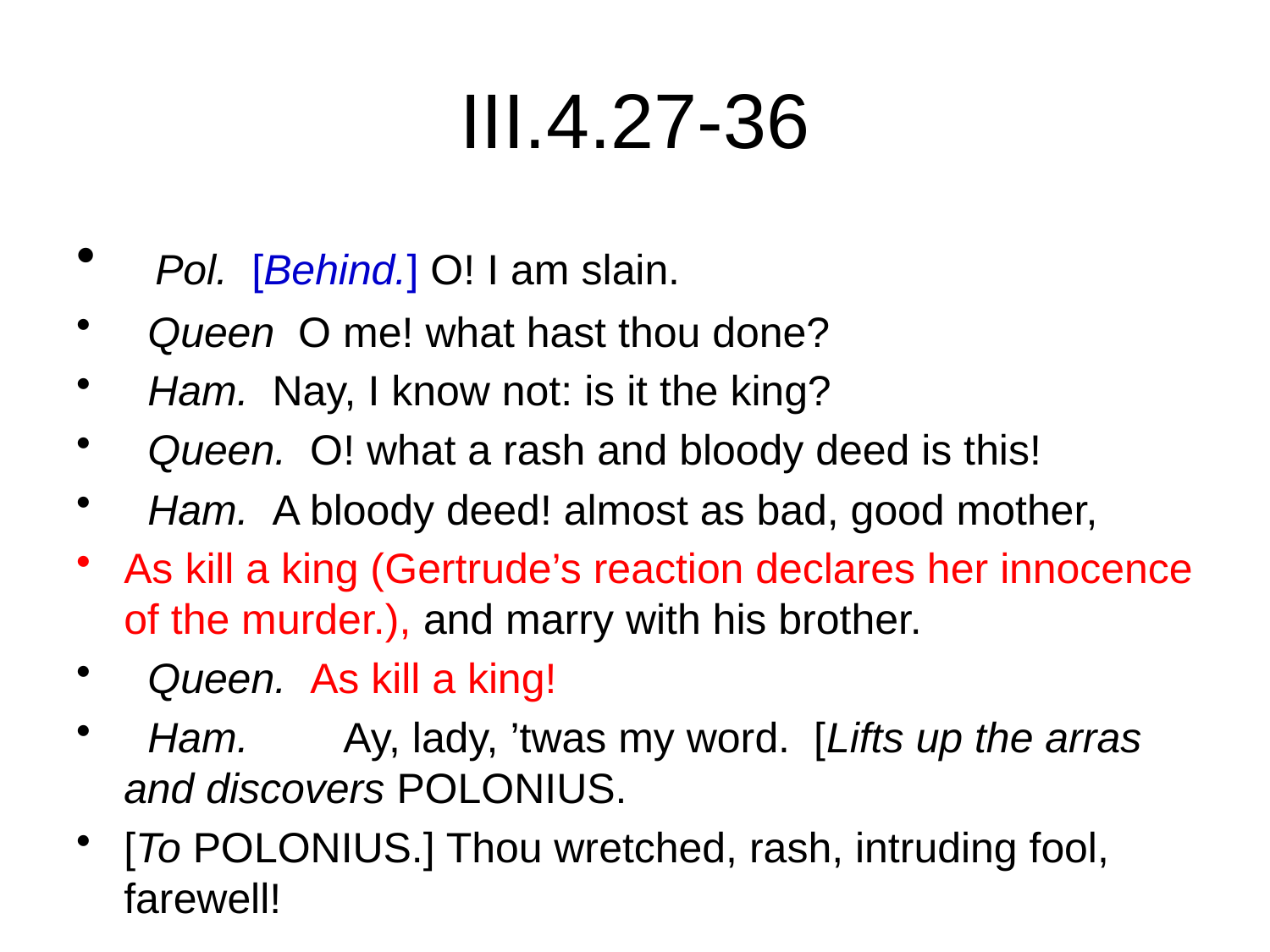

# III.4.27-36
  Pol.  [Behind.] O! I am slain.
  Queen  O me! what hast thou done?
  Ham.  Nay, I know not: is it the king?
  Queen.  O! what a rash and bloody deed is this!
  Ham.  A bloody deed! almost as bad, good mother,
As kill a king (Gertrude’s reaction declares her innocence of the murder.), and marry with his brother.
  Queen.  As kill a king!
  Ham.        Ay, lady, ’twas my word.  [Lifts up the arras and discovers POLONIUS.
[To POLONIUS.] Thou wretched, rash, intruding fool, farewell!